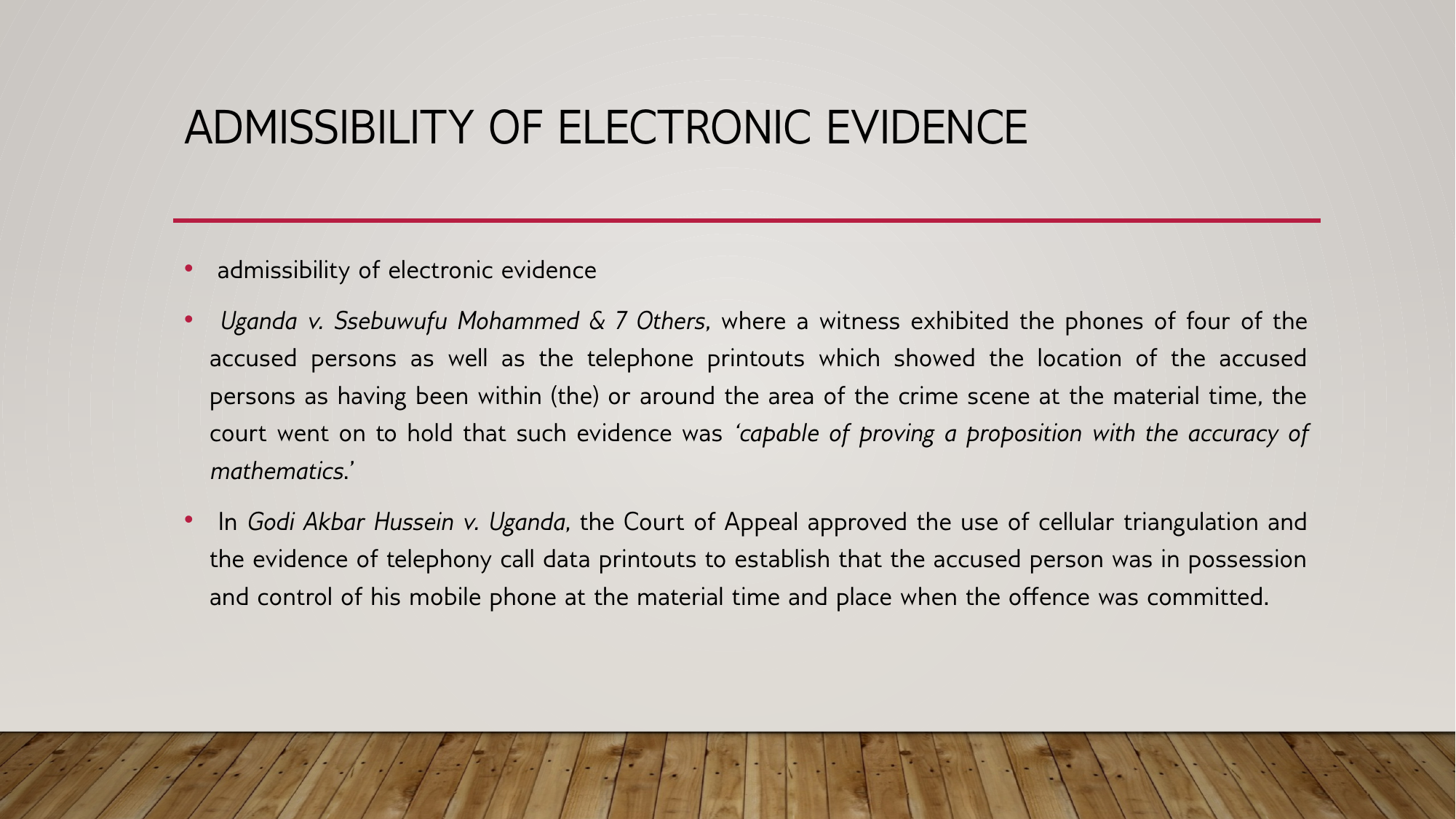

# ADMISSIBILITY OF ELECTRONIC EVIDENCE
 admissibility of electronic evidence
 Uganda v. Ssebuwufu Mohammed & 7 Others, where a witness exhibited the phones of four of the accused persons as well as the telephone printouts which showed the location of the accused persons as having been within (the) or around the area of the crime scene at the material time, the court went on to hold that such evidence was ‘capable of proving a proposition with the accuracy of mathematics.’
 In Godi Akbar Hussein v. Uganda, the Court of Appeal approved the use of cellular triangulation and the evidence of telephony call data printouts to establish that the accused person was in possession and control of his mobile phone at the material time and place when the offence was committed.